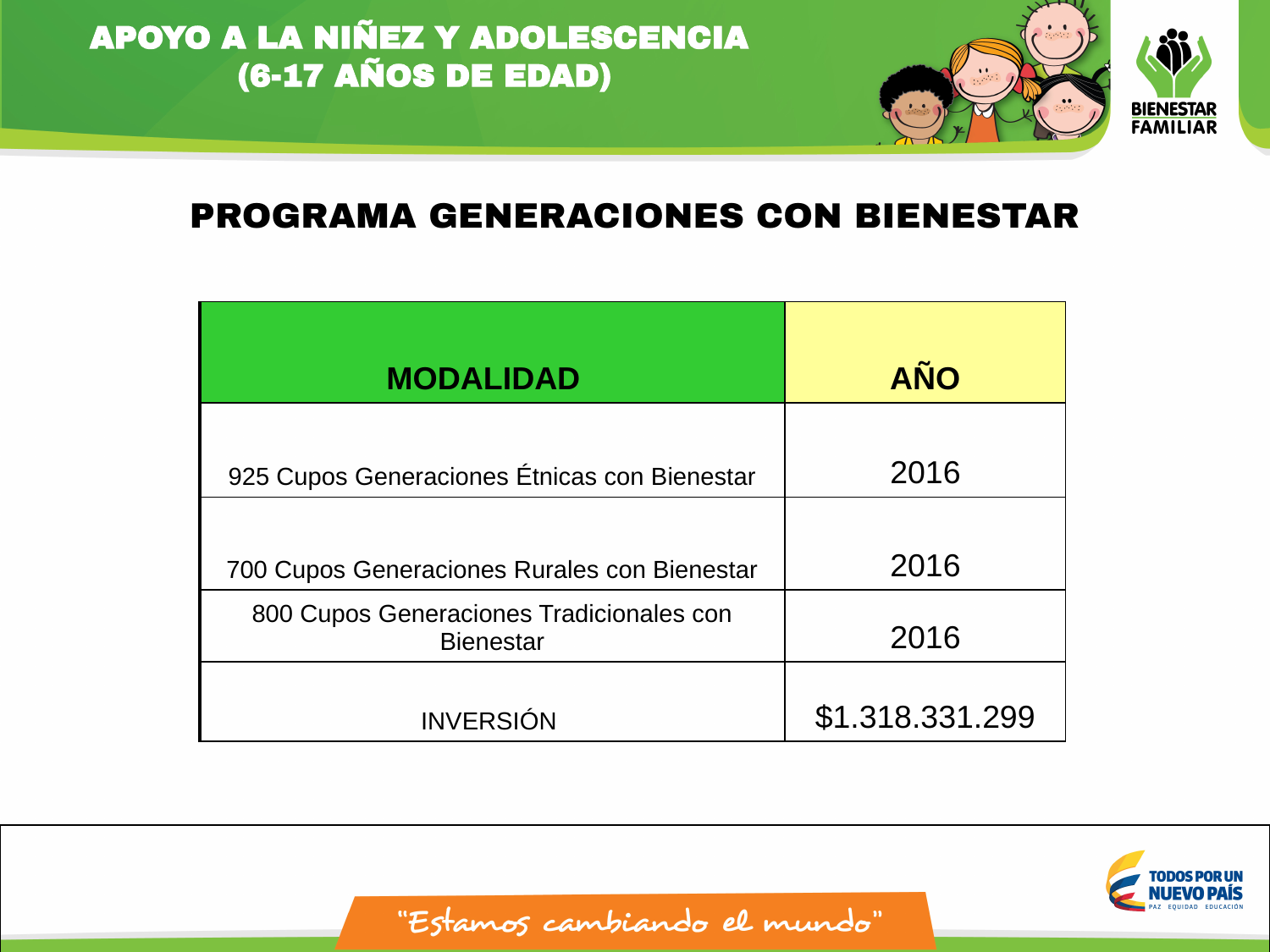

APOYO A LA NIÑEZ Y ADOLESCENCIA
(6-17 AÑOS DE EDAD)
PROGRAMA GENERACIONES CON BIENESTAR
| MODALIDAD | AÑO |
| --- | --- |
| 925 Cupos Generaciones Étnicas con Bienestar | 2016 |
| 700 Cupos Generaciones Rurales con Bienestar | 2016 |
| 800 Cupos Generaciones Tradicionales con Bienestar | 2016 |
| INVERSIÓN | $1.318.331.299 |